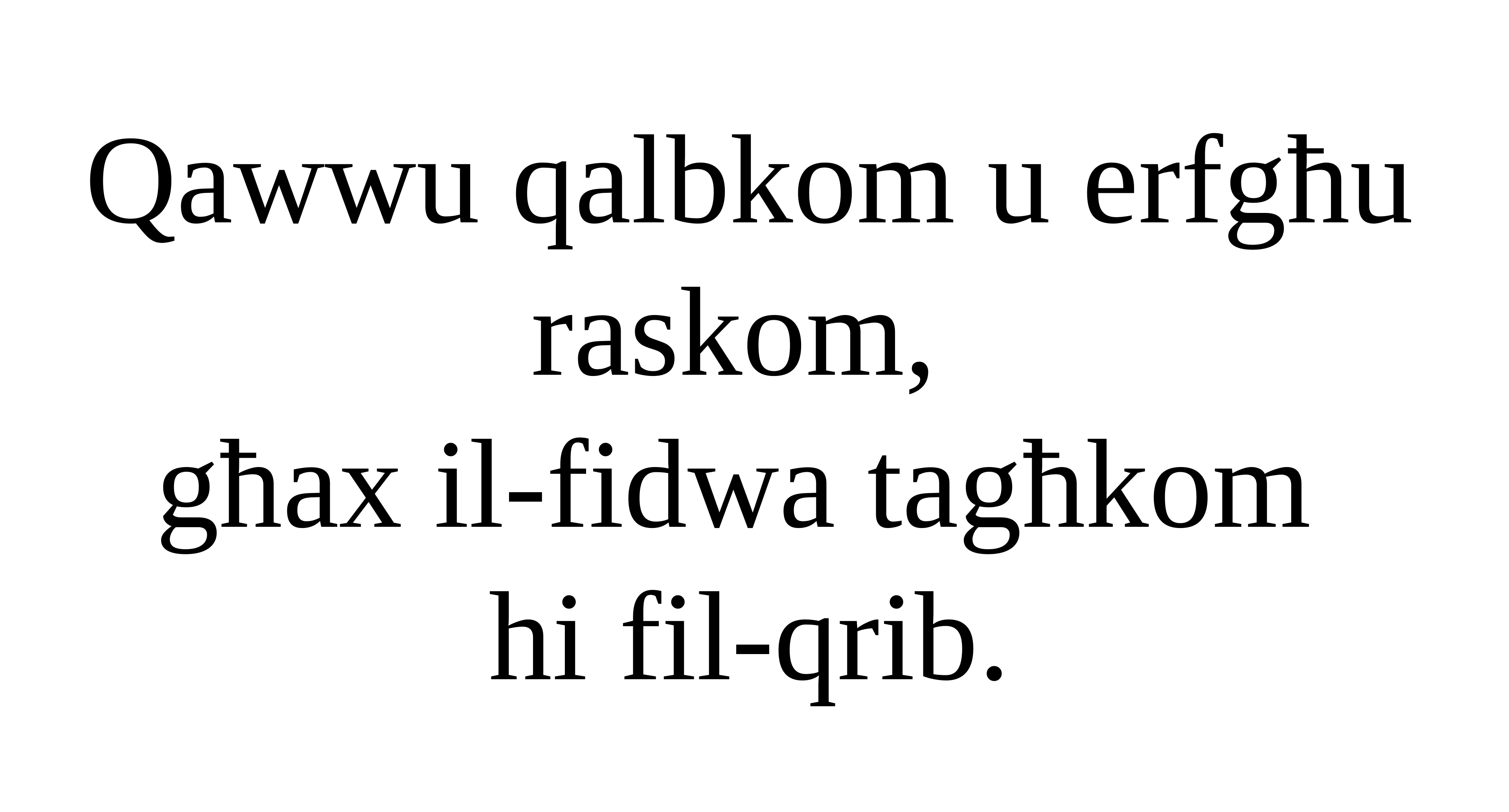

Qawwu qalbkom u erfgħu raskom,
għax il-fidwa tagħkom
hi fil-qrib.